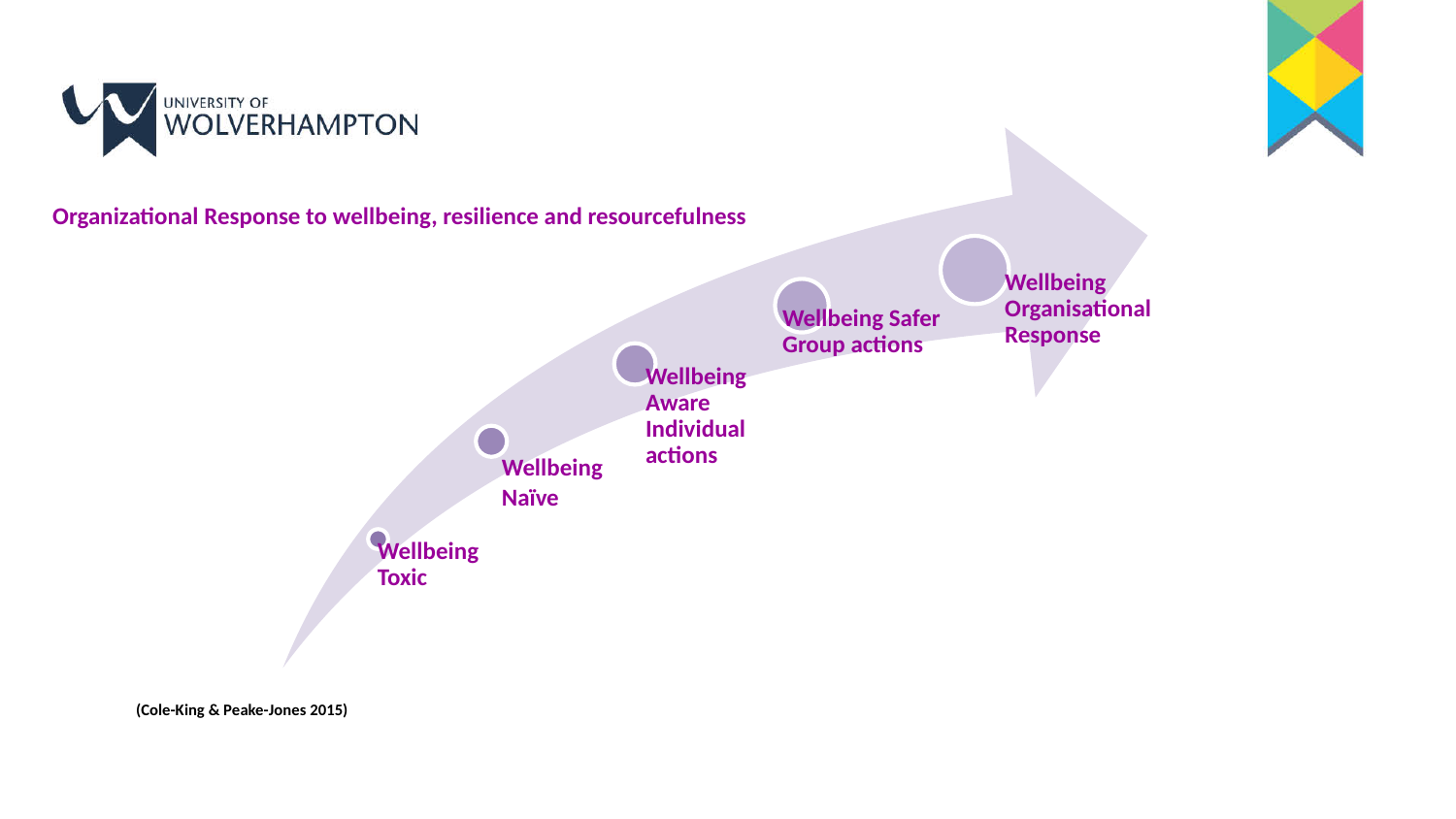

Wellbeing Toxic
Wellbeing Naïve
Wellbeing Aware  Individual actions
Wellbeing Safer
Group actions
Wellbeing Organisational Response
# Organizational Response to wellbeing, resilience and resourcefulness
(Cole-King & Peake-Jones 2015)